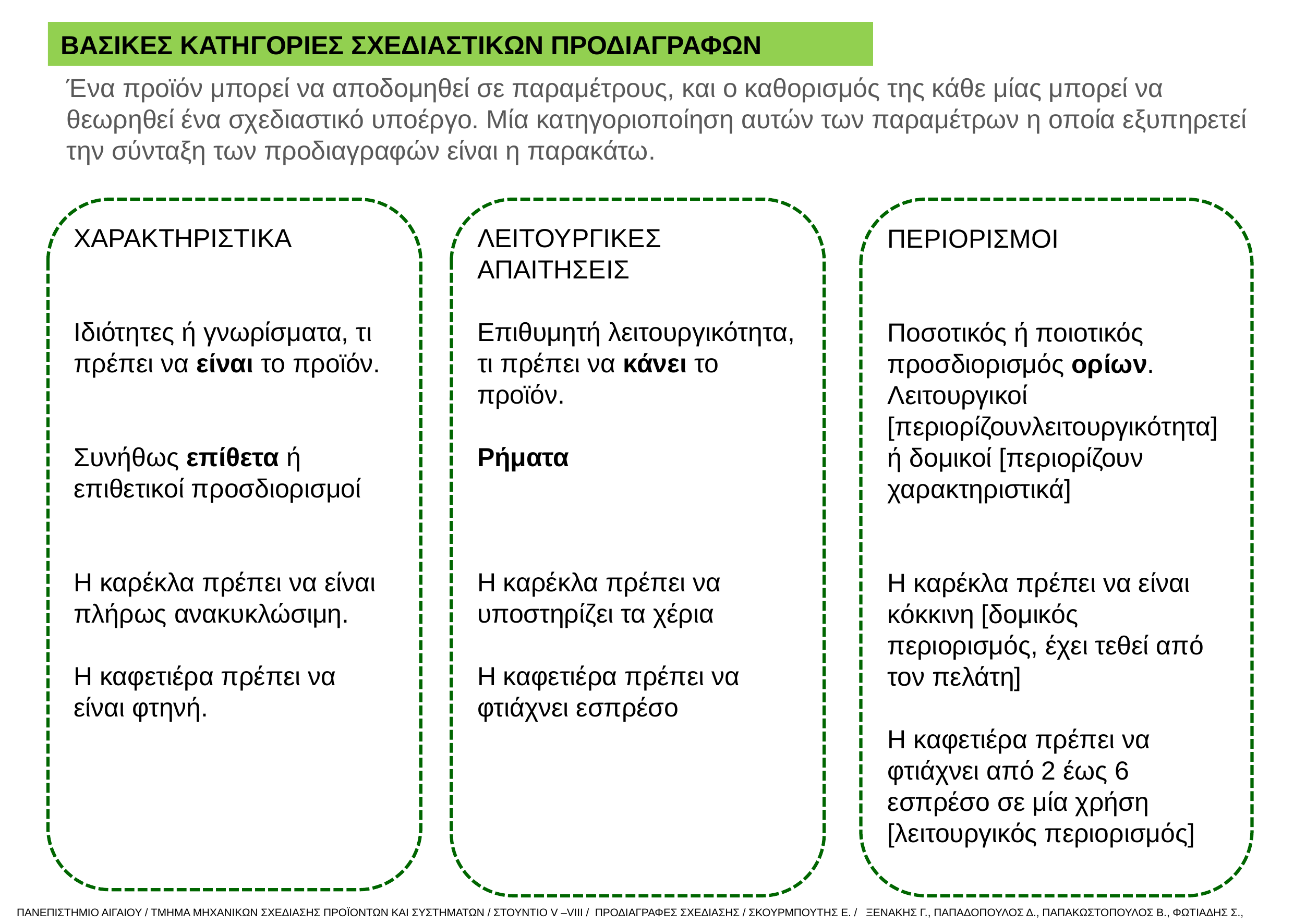

ΒΑΣΙΚΕΣ ΚΑΤΗΓΟΡΙΕΣ ΣΧΕΔΙΑΣΤΙΚΩΝ ΠΡΟΔΙΑΓΡΑΦΩΝ
Ένα προϊόν μπορεί να αποδομηθεί σε παραμέτρους, και ο καθορισμός της κάθε μίας μπορεί να θεωρηθεί ένα σχεδιαστικό υποέργο. Μία κατηγοριοποίηση αυτών των παραμέτρων η οποία εξυπηρετεί την σύνταξη των προδιαγραφών είναι η παρακάτω.

ΧΑΡΑΚΤΗΡΙΣΤΙΚΑ

Ιδιότητες ή γνωρίσματα, τι πρέπει να είναι το προϊόν.

Συνήθως επίθετα ή επιθετικοί προσδιορισμοί

Η καρέκλα πρέπει να είναι πλήρως ανακυκλώσιμη.

Η καφετιέρα πρέπει να είναι φτηνή.
ΛΕΙΤΟΥΡΓΙΚΕΣ
ΑΠΑΙΤΗΣΕΙΣ

Επιθυμητή λειτουργικότητα, τι πρέπει να κάνει το προϊόν.

Ρήματα

Η καρέκλα πρέπει να υποστηρίζει τα χέρια

Η καφετιέρα πρέπει να φτιάχνει εσπρέσο
ΠΕΡΙΟΡΙΣΜΟΙ

Ποσοτικός ή ποιοτικός προσδιορισμός ορίων.
Λειτουργικοί [περιορίζουνλειτουργικότητα] ή δομικοί [περιορίζουν χαρακτηριστικά]

Η καρέκλα πρέπει να είναι κόκκινη [δομικός περιορισμός, έχει τεθεί από τον πελάτη]

Η καφετιέρα πρέπει να φτιάχνει από 2 έως 6 εσπρέσο σε μία χρήση [λειτουργικός περιορισμός]